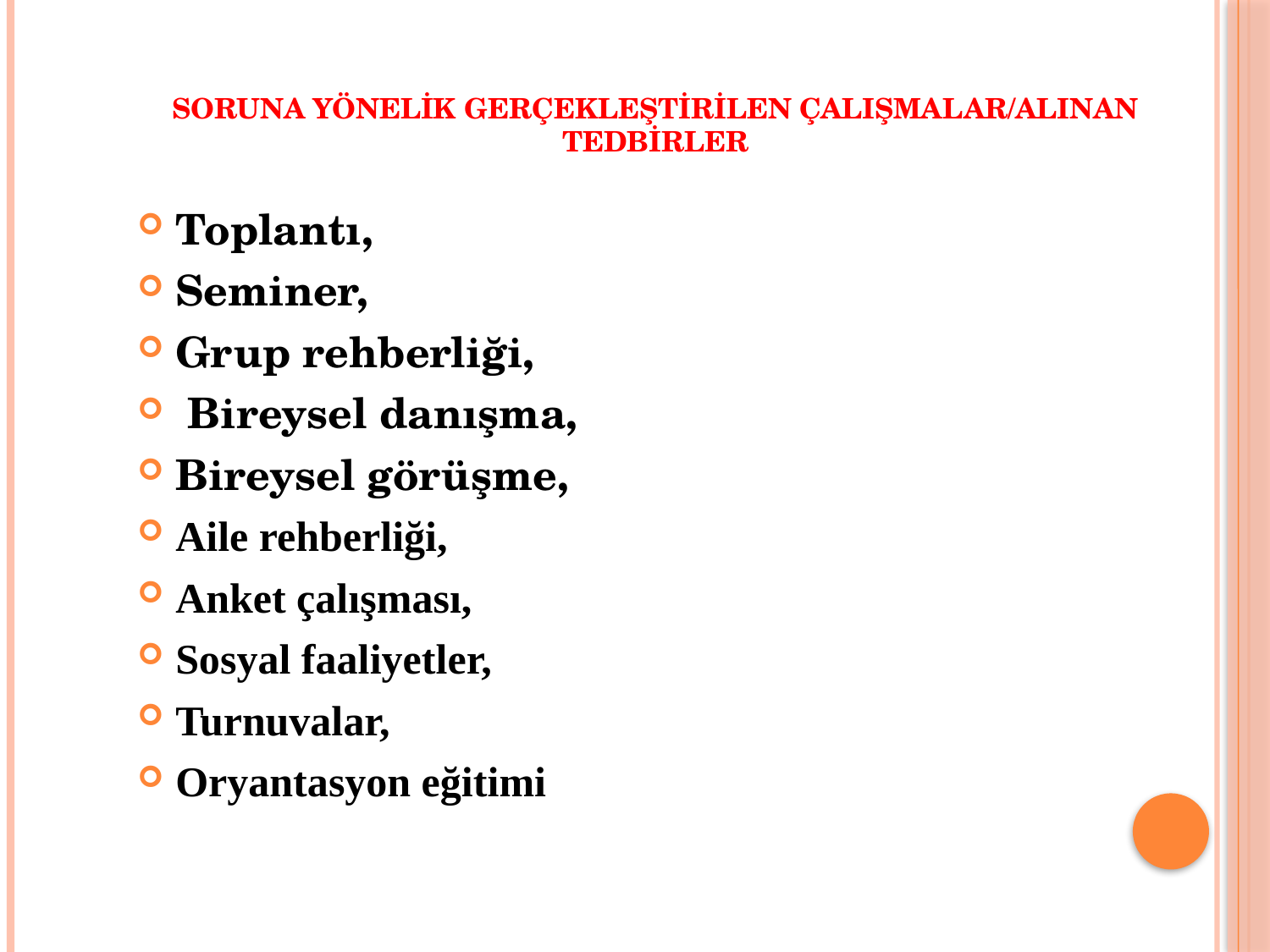

# SORUNA YÖNELİK GERÇEKLEŞTİRİLEN ÇALIŞMALAR/ALINAN TEDBİRLER
Toplantı,
Seminer,
Grup rehberliği,
 Bireysel danışma,
Bireysel görüşme,
Aile rehberliği,
Anket çalışması,
Sosyal faaliyetler,
Turnuvalar,
Oryantasyon eğitimi